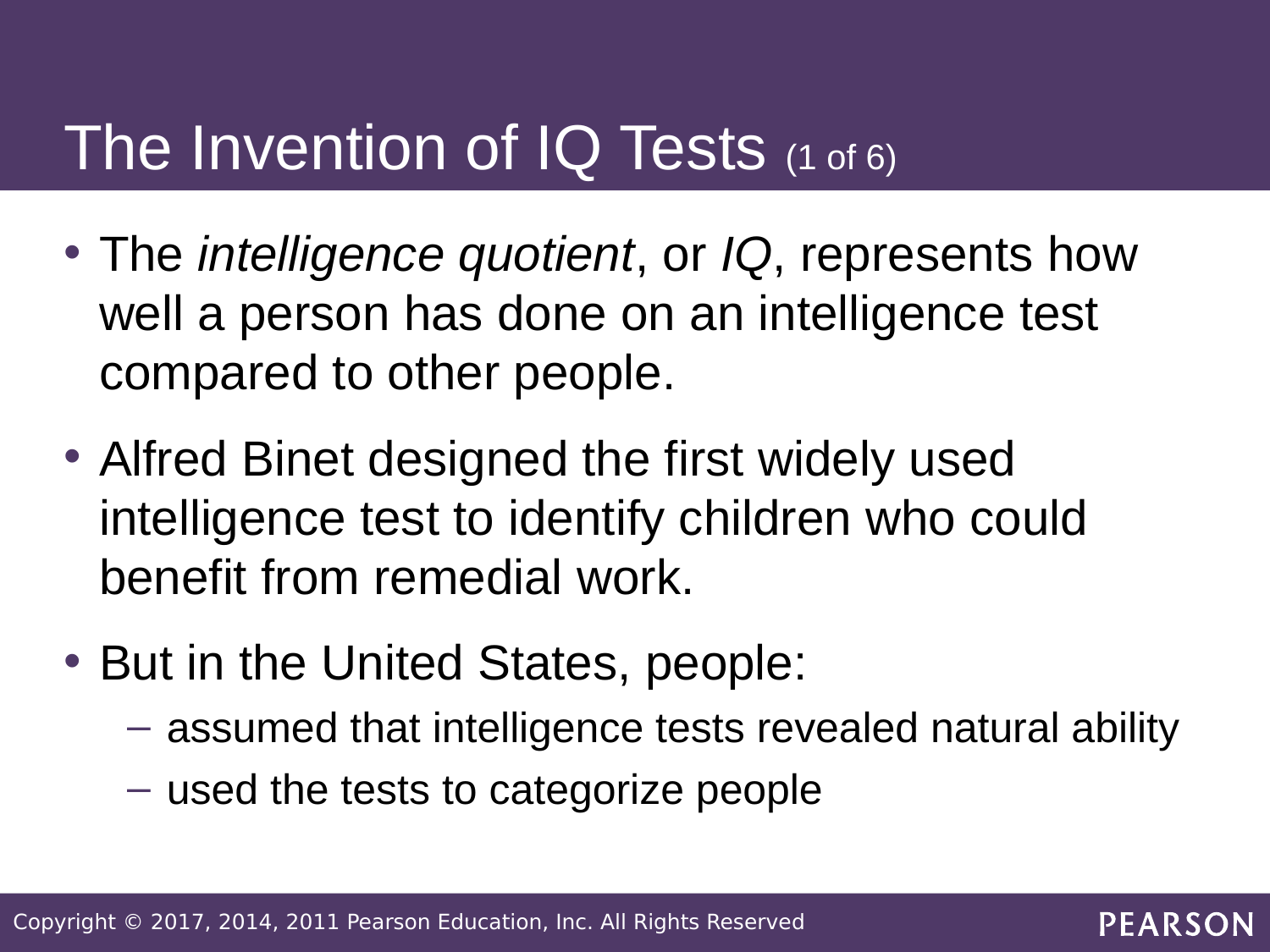

# The Invention of IQ Tests (1 of 6)
The intelligence quotient, or IQ, represents how well a person has done on an intelligence test compared to other people.
Alfred Binet designed the first widely used intelligence test to identify children who could benefit from remedial work.
But in the United States, people:
assumed that intelligence tests revealed natural ability
used the tests to categorize people